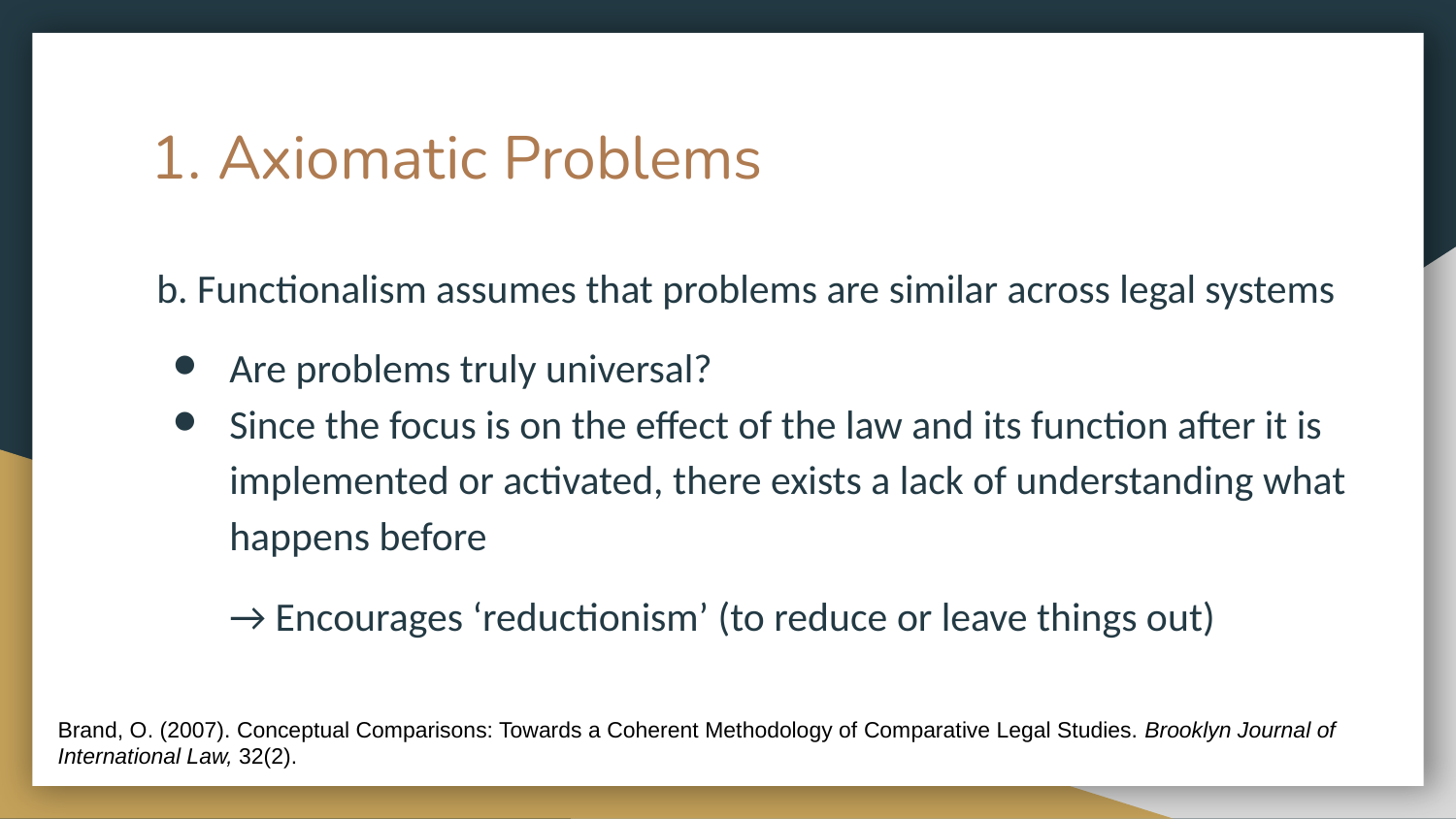

# Axiomatic Problems
b. Functionalism assumes that problems are similar across legal systems
Are problems truly universal?
Since the focus is on the effect of the law and its function after it is implemented or activated, there exists a lack of understanding what happens before
→ Encourages ‘reductionism’ (to reduce or leave things out)

Brand, O. (2007). Conceptual Comparisons: Towards a Coherent Methodology of Comparative Legal Studies. Brooklyn Journal of International Law, 32(2).